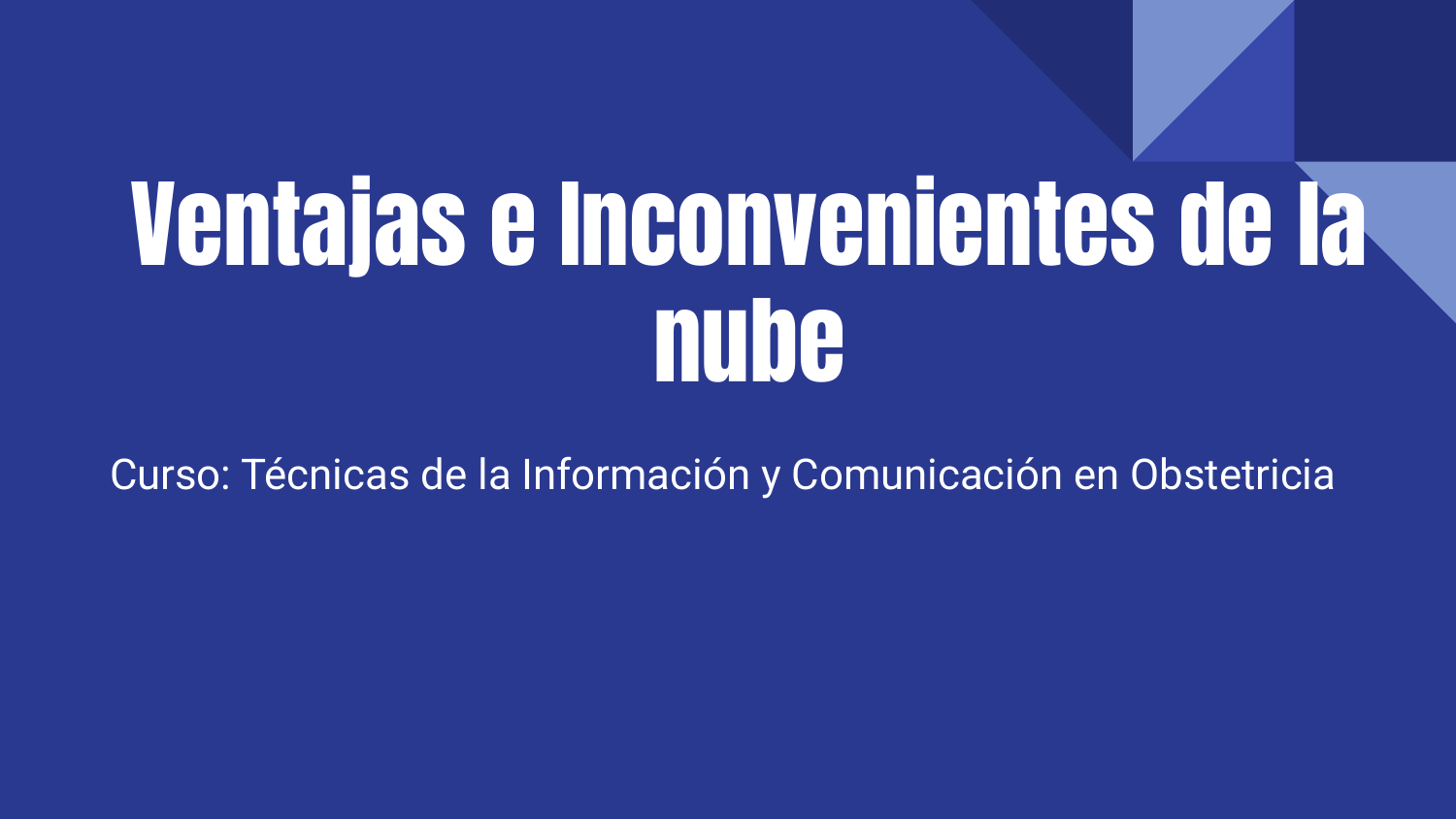

# Ventajas e Inconvenientes de la nube
Curso: Técnicas de la Información y Comunicación en Obstetricia